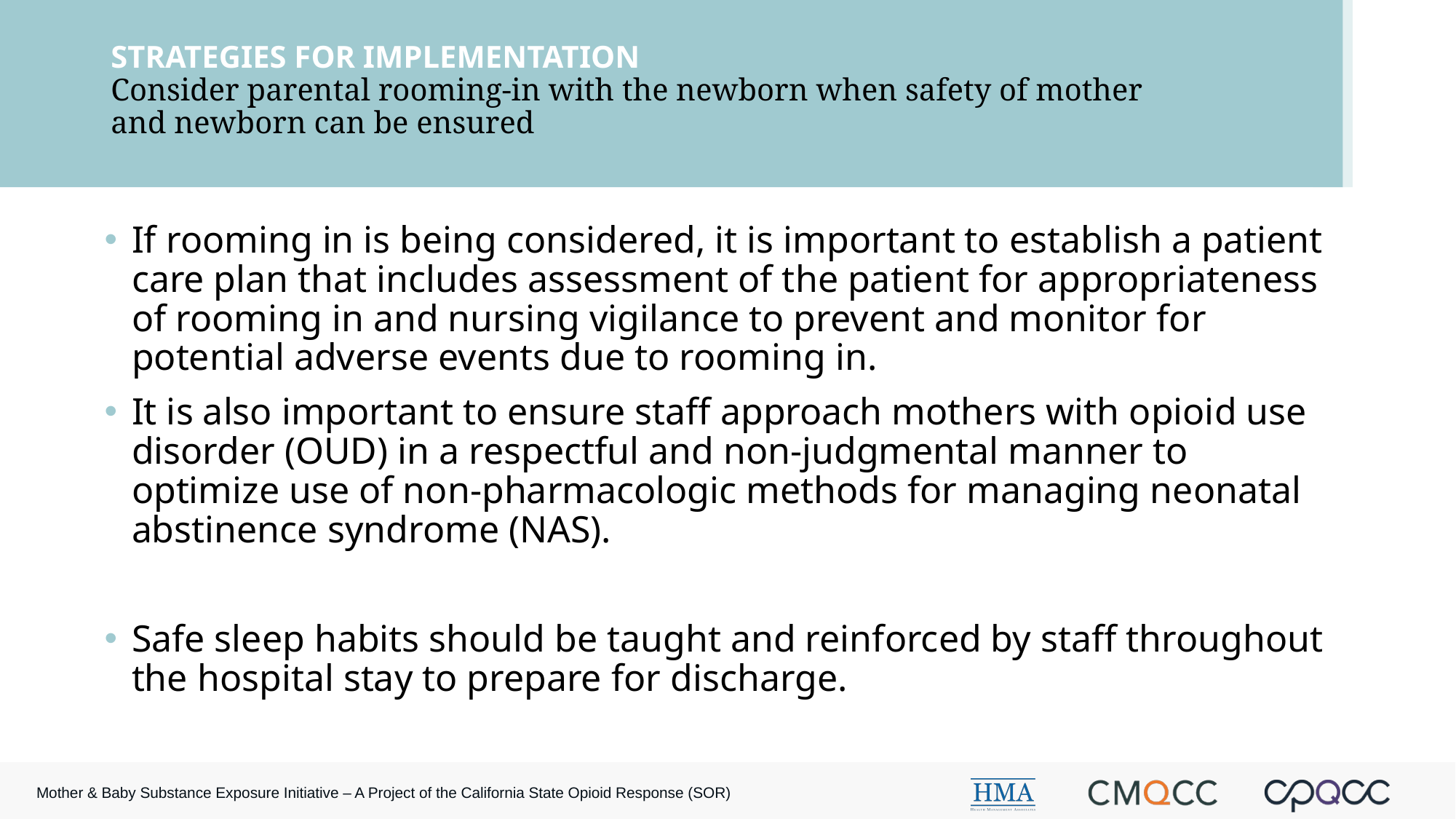

# STRATEGIES FOR IMPLEMENTATION Consider parental rooming-in with the newborn when safety of mother and newborn can be ensured
If rooming in is being considered, it is important to establish a patient care plan that includes assessment of the patient for appropriateness of rooming in and nursing vigilance to prevent and monitor for potential adverse events due to rooming in.
It is also important to ensure staff approach mothers with opioid use disorder (OUD) in a respectful and non-judgmental manner to optimize use of non-pharmacologic methods for managing neonatal abstinence syndrome (NAS).

Safe sleep habits should be taught and reinforced by staff throughout the hospital stay to prepare for discharge.